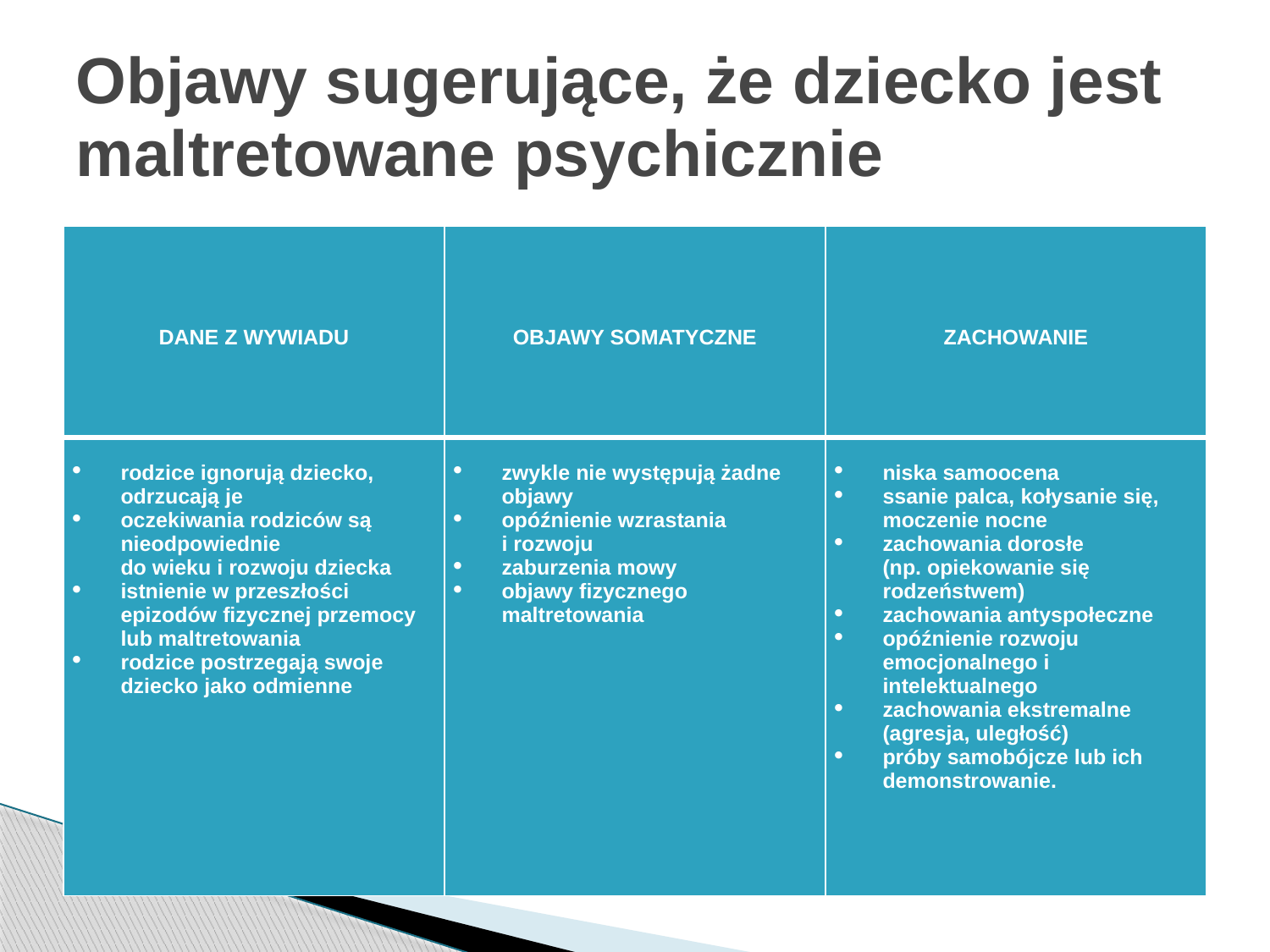

# Objawy sugerujące, że dziecko jest maltretowane psychicznie
| DANE Z WYWIADU | OBJAWY SOMATYCZNE | ZACHOWANIE |
| --- | --- | --- |
| rodzice ignorują dziecko, odrzucają je oczekiwania rodziców są nieodpowiednie do wieku i rozwoju dziecka istnienie w przeszłości epizodów fizycznej przemocy lub maltretowania rodzice postrzegają swoje dziecko jako odmienne | zwykle nie występują żadne objawy opóźnienie wzrastania i rozwoju zaburzenia mowy objawy fizycznego maltretowania | niska samoocena ssanie palca, kołysanie się, moczenie nocne zachowania dorosłe (np. opiekowanie się rodzeństwem) zachowania antyspołeczne opóźnienie rozwoju emocjonalnego i intelektualnego zachowania ekstremalne (agresja, uległość) próby samobójcze lub ich demonstrowanie. |